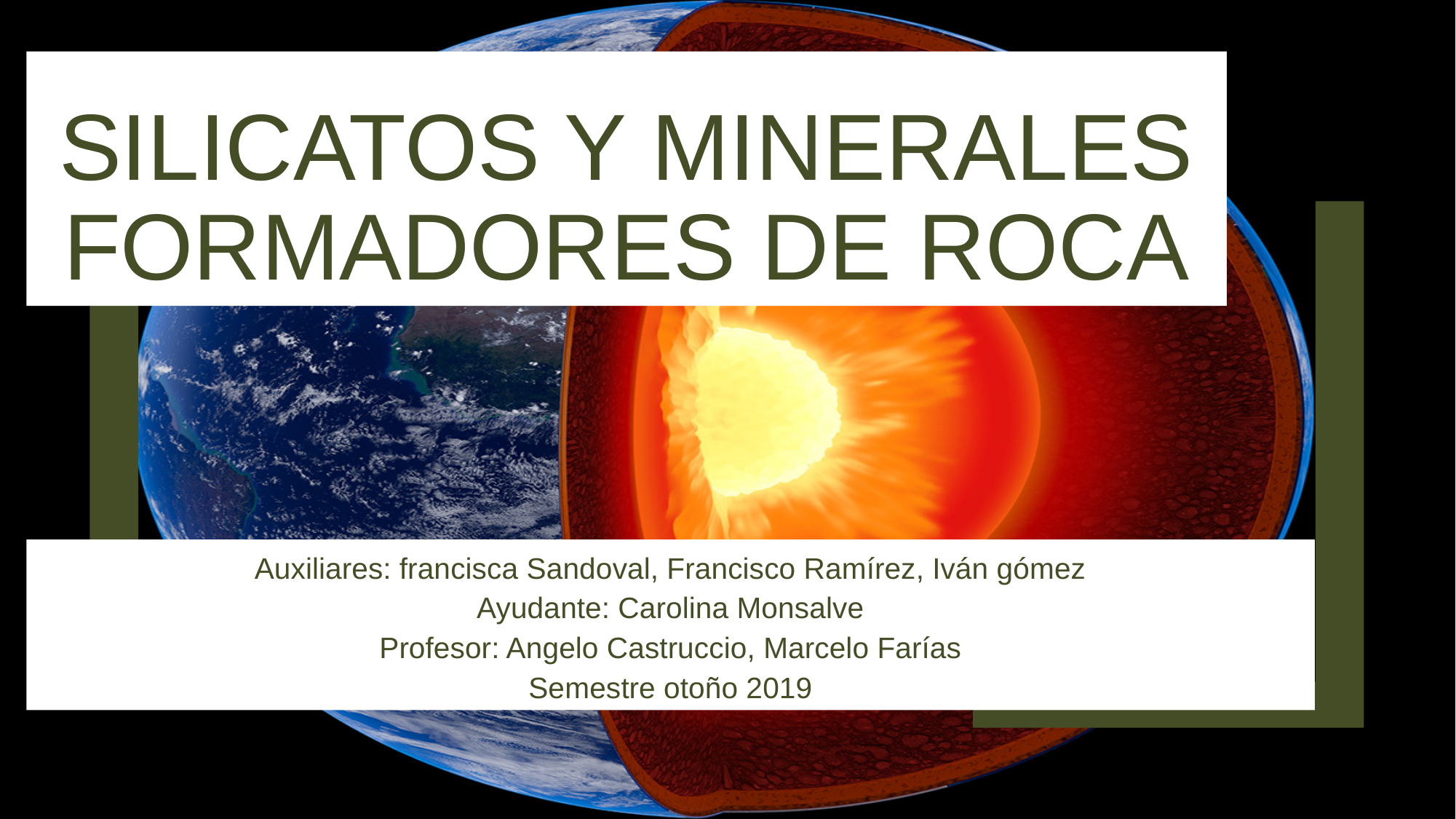

# Silicatos y minerales formadores de roca
Auxiliares: francisca Sandoval, Francisco Ramírez, Iván gómez
Ayudante: Carolina Monsalve
Profesor: Angelo Castruccio, Marcelo Farías
Semestre otoño 2019